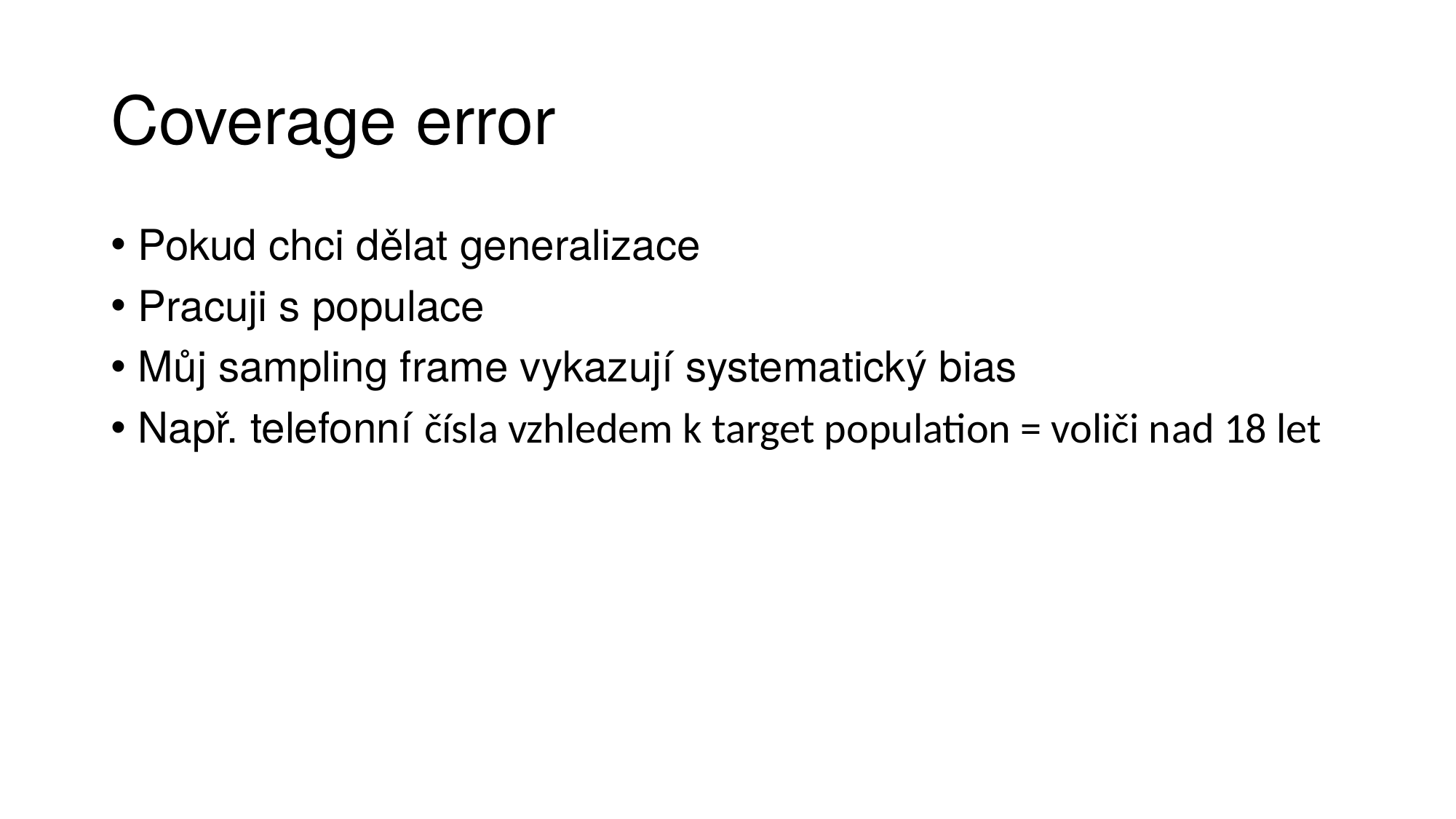

# Coverage error
Pokud chci dělat generalizace
Pracuji s populace
Můj sampling frame vykazují systematický bias
Např. telefonní čísla vzhledem k target population = voliči nad 18 let